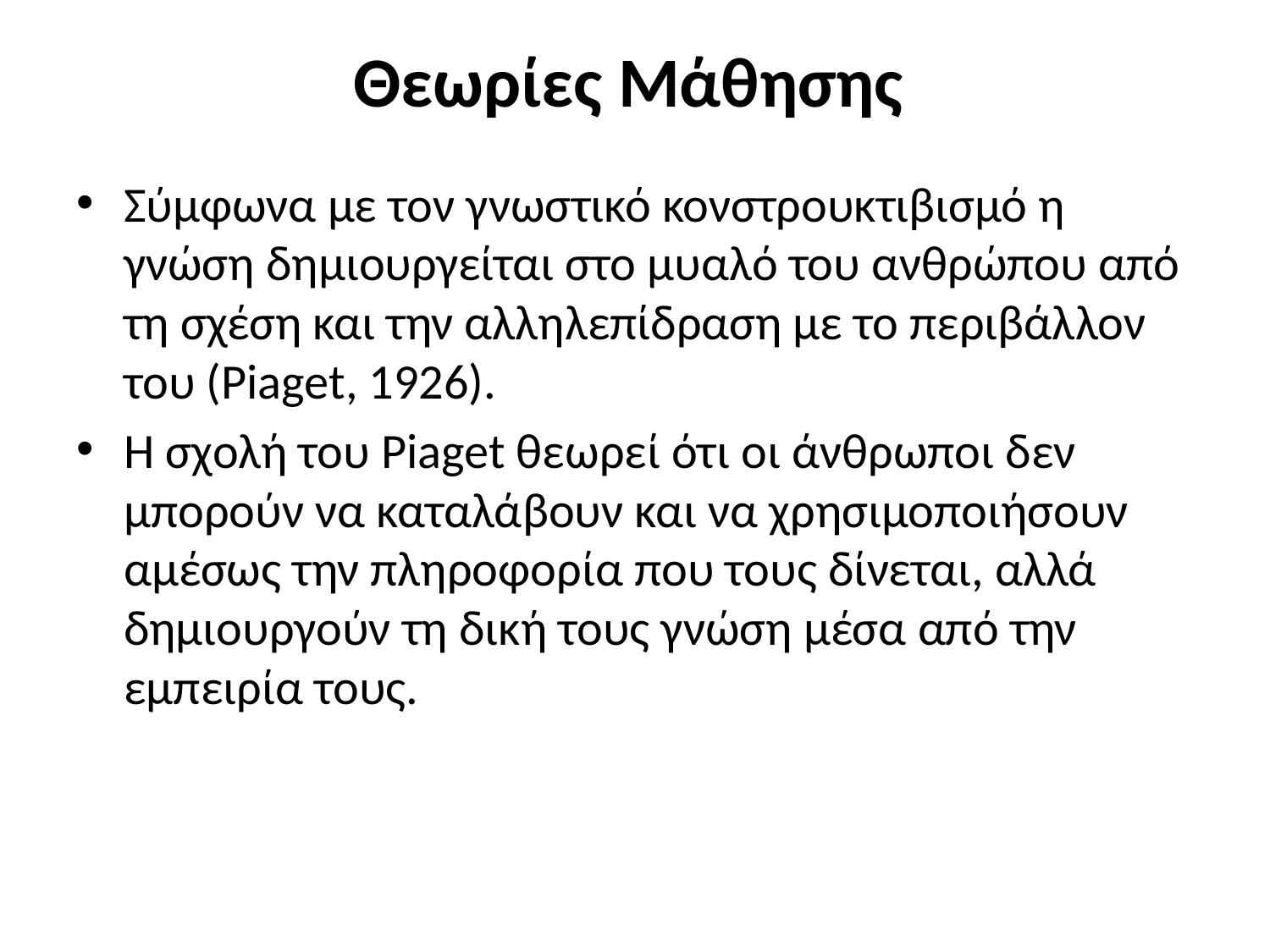

# Θεωρίες Μάθησης
Σύμφωνα με τον γνωστικό κονστρουκτιβισμό η γνώση δημιουργείται στο μυαλό του ανθρώπου από τη σχέση και την αλληλεπίδραση με το περιβάλλον του (Piaget, 1926).
Η σχολή του Piaget θεωρεί ότι οι άνθρωποι δεν μπορούν να καταλάβουν και να χρησιμοποιήσουν αμέσως την πληροφορία που τους δίνεται, αλλά δημιουργούν τη δική τους γνώση μέσα από την εμπειρία τους.